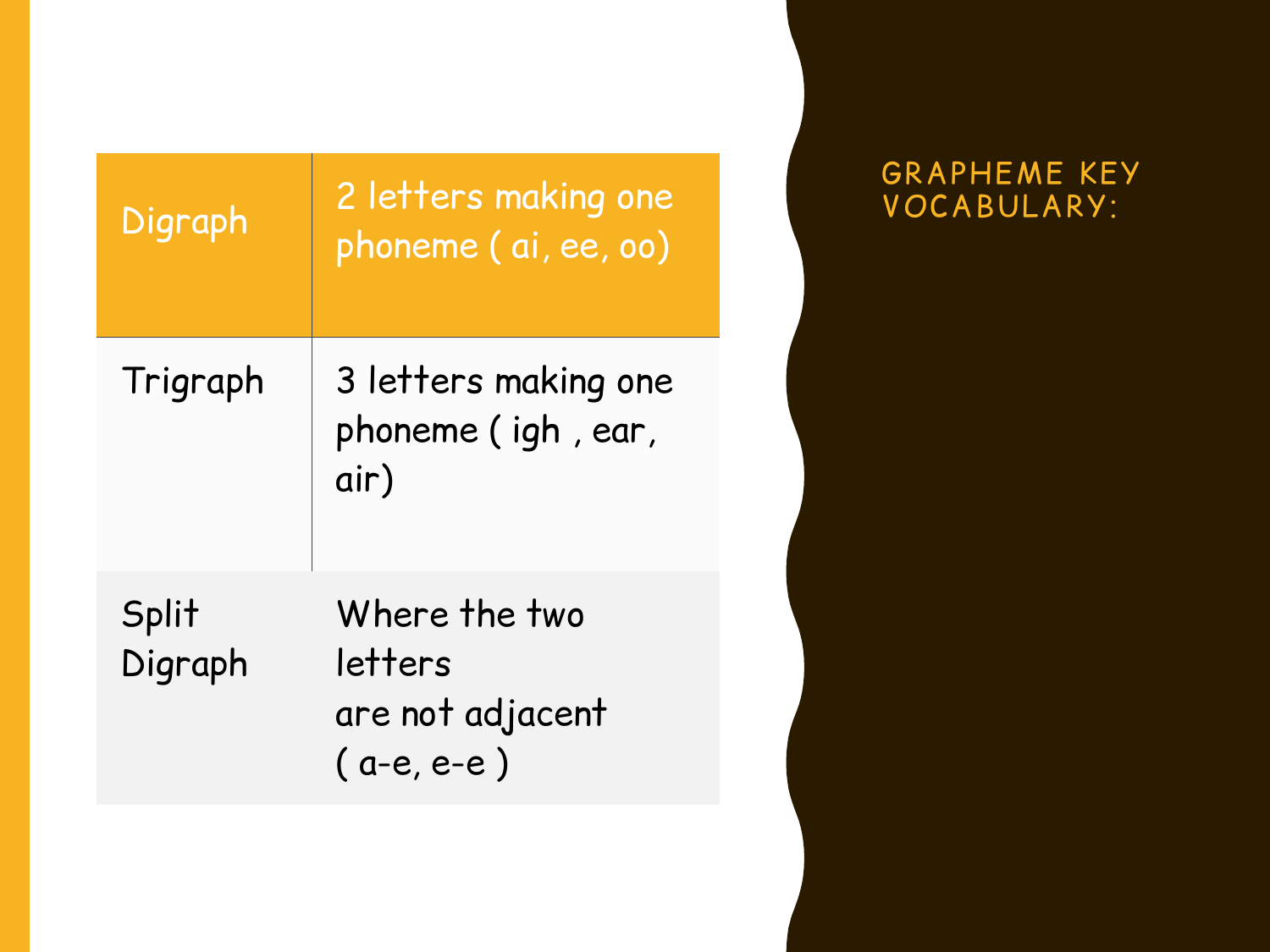

# Grapheme Key Vocabulary:
| Digraph | 2 letters making one phoneme ( ai, ee, oo) |
| --- | --- |
| Trigraph | 3 letters making one phoneme ( igh , ear, air) |
| Split Digraph | Where the two letters are not adjacent ( a-e, e-e ) |